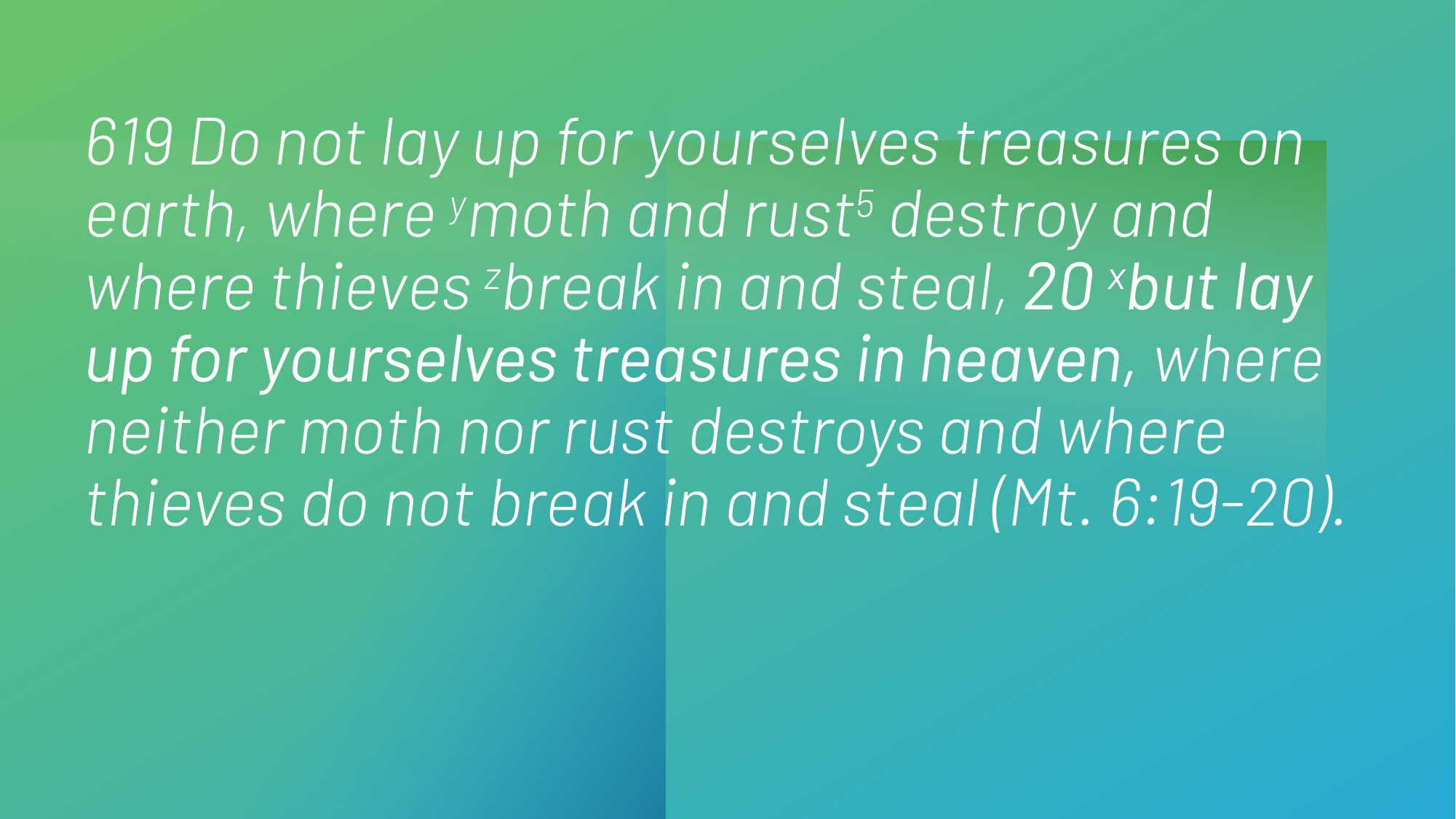

# 619 Do not lay up for yourselves treasures on earth, where ymoth and rust5 destroy and where thieves zbreak in and steal, 20 xbut lay up for yourselves treasures in heaven, where neither moth nor rust destroys and where thieves do not break in and steal (Mt. 6:19-20).